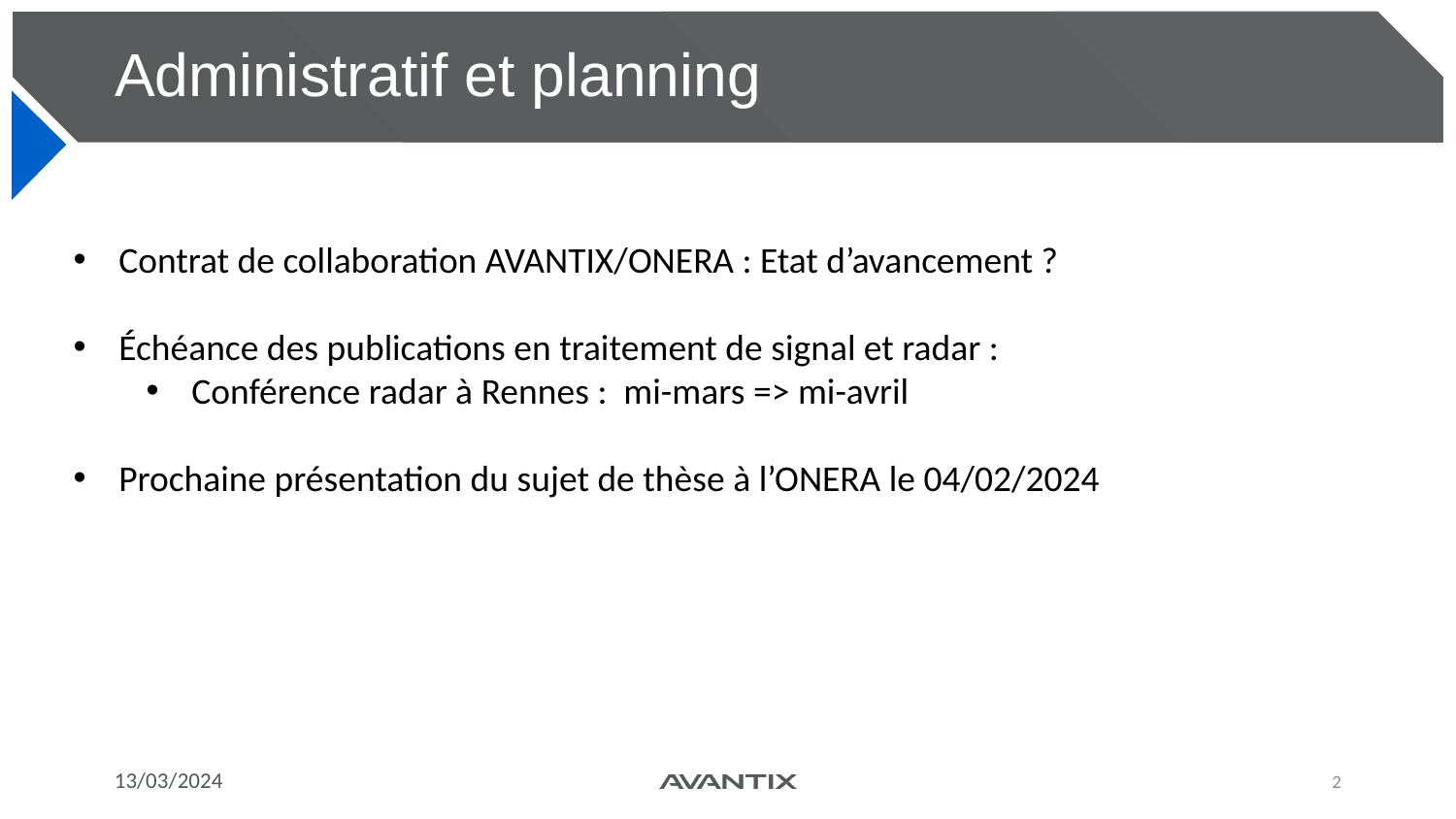

# Administratif et planning

Contrat de collaboration AVANTIX/ONERA : Etat d’avancement ?

Échéance des publications en traitement de signal et radar :
Conférence radar à Rennes :  mi-mars => mi-avril

Prochaine présentation du sujet de thèse à l’ONERA le 04/02/2024

13/03/2024
2